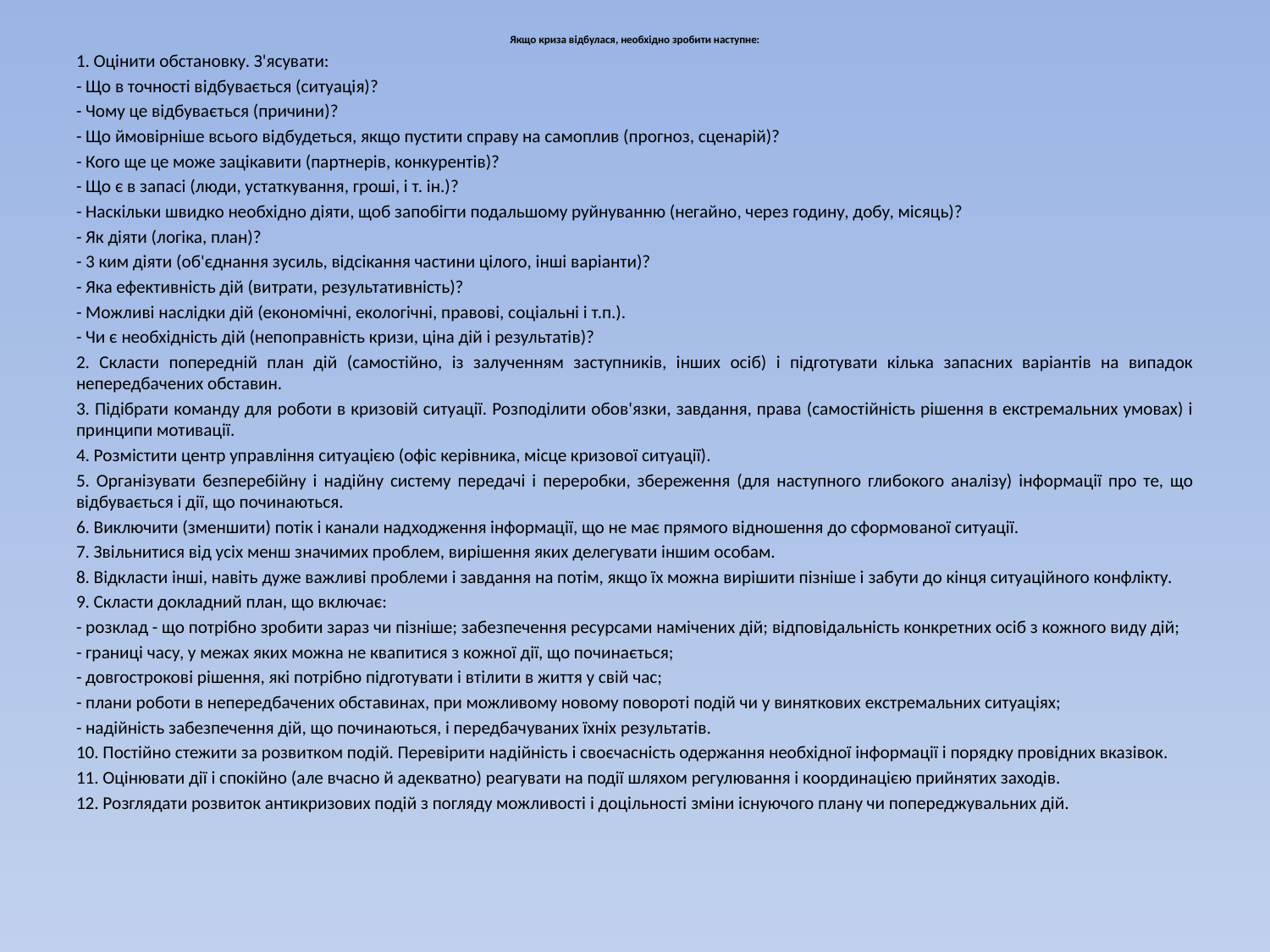

Якщо криза відбулася, необхідно зробити наступне:
1. Оцінити обстановку. З'ясувати:
- Що в точності відбувається (ситуація)?
- Чому це відбувається (причини)?
- Що ймовірніше всього відбудеться, якщо пустити справу на самоплив (прогноз, сценарій)?
- Кого ще це може зацікавити (партнерів, конкурентів)?
- Що є в запасі (люди, устаткування, гроші, і т. ін.)?
- Наскільки швидко необхідно діяти, щоб запобігти подальшому руйнуванню (негайно, через годину, добу, місяць)?
- Як діяти (логіка, план)?
- 3 ким діяти (об'єднання зусиль, відсікання частини цілого, інші варіанти)?
- Яка ефективність дій (витрати, результативність)?
- Можливі наслідки дій (економічні, екологічні, правові, соціальні і т.п.).
- Чи є необхідність дій (непоправність кризи, ціна дій і результатів)?
2. Скласти попередній план дій (самостійно, із залученням заступників, інших осіб) і підготувати кілька запасних варіантів на випадок непередбачених обставин.
3. Підібрати команду для роботи в кризовій ситуації. Розподілити обов'язки, завдання, права (самостійність рішення в екстремальних умовах) і принципи мотивації.
4. Розмістити центр управління ситуацією (офіс керівника, місце кризової ситуації).
5. Організувати безперебійну і надійну систему передачі і переробки, збереження (для наступного глибокого аналізу) інформації про те, що відбувається і дії, що починаються.
6. Виключити (зменшити) потік і канали надходження інформації, що не має прямого відношення до сформованої ситуації.
7. Звільнитися від усіх менш значимих проблем, вирішення яких делегувати іншим особам.
8. Відкласти інші, навіть дуже важливі проблеми і завдання на потім, якщо їх можна вирішити пізніше і забути до кінця ситуаційного конфлікту.
9. Скласти докладний план, що включає:
- розклад - що потрібно зробити зараз чи пізніше; забезпечення ресурсами намічених дій; відповідальність конкретних осіб з кожного виду дій;
- границі часу, у межах яких можна не квапитися з кожної дії, що починається;
- довгострокові рішення, які потрібно підготувати і втілити в життя у свій час;
- плани роботи в непередбачених обставинах, при можливому новому повороті подій чи у виняткових екстремальних ситуаціях;
- надійність забезпечення дій, що починаються, і передбачуваних їхніх результатів.
10. Постійно стежити за розвитком подій. Перевірити надійність і своєчасність одержання необхідної інформації і порядку провідних вказівок.
11. Оцінювати дії і спокійно (але вчасно й адекватно) реагувати на події шляхом регулювання і координацією прийнятих заходів.
12. Розглядати розвиток антикризових подій з погляду можливості і доцільності зміни існуючого плану чи попереджувальних дій.